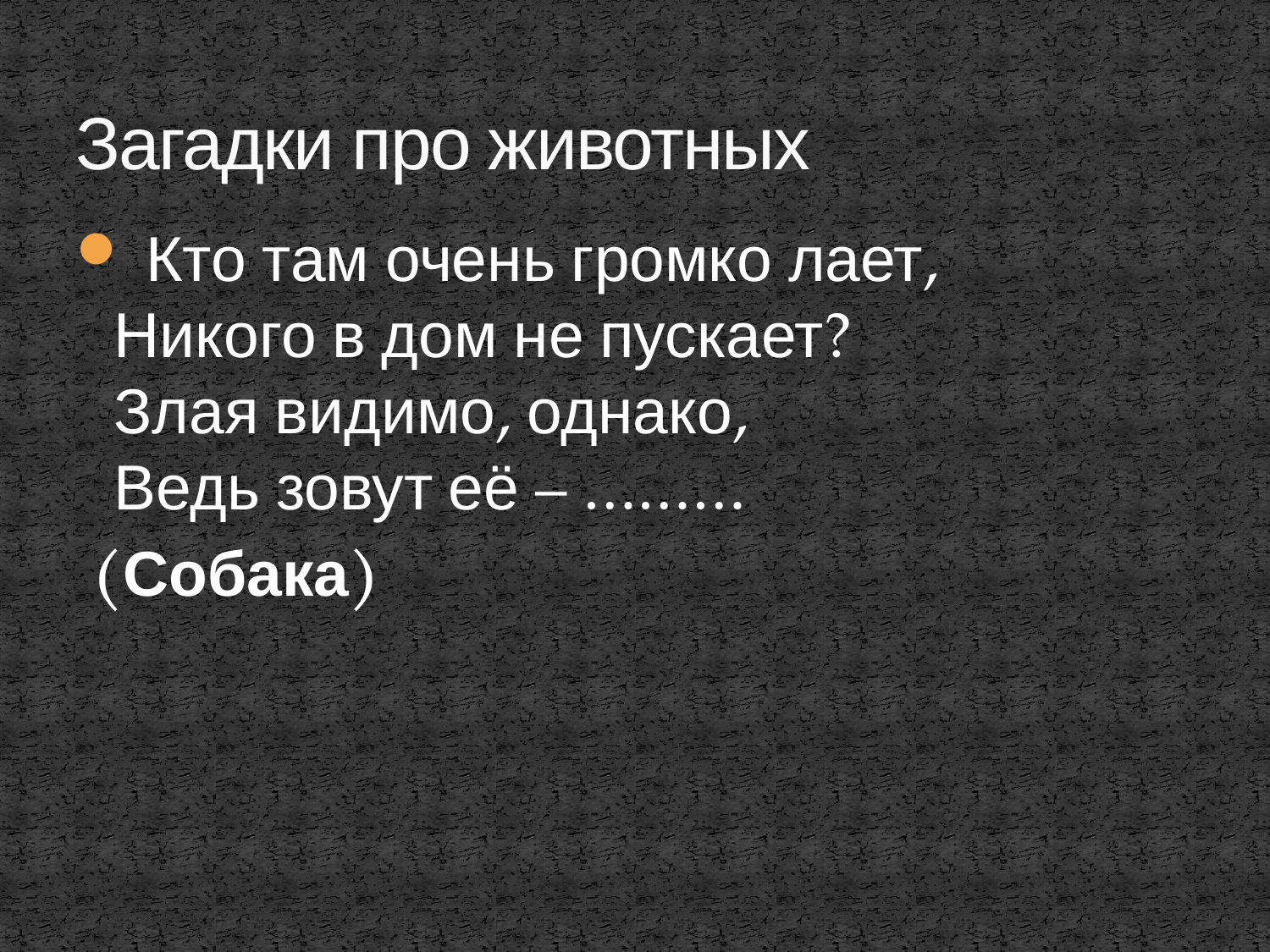

# Загадки про животных
 Кто там очень громко лает,
Никого в дом не пускает?
Злая видимо, однако,
Ведь зовут её – ………
 (Собака)